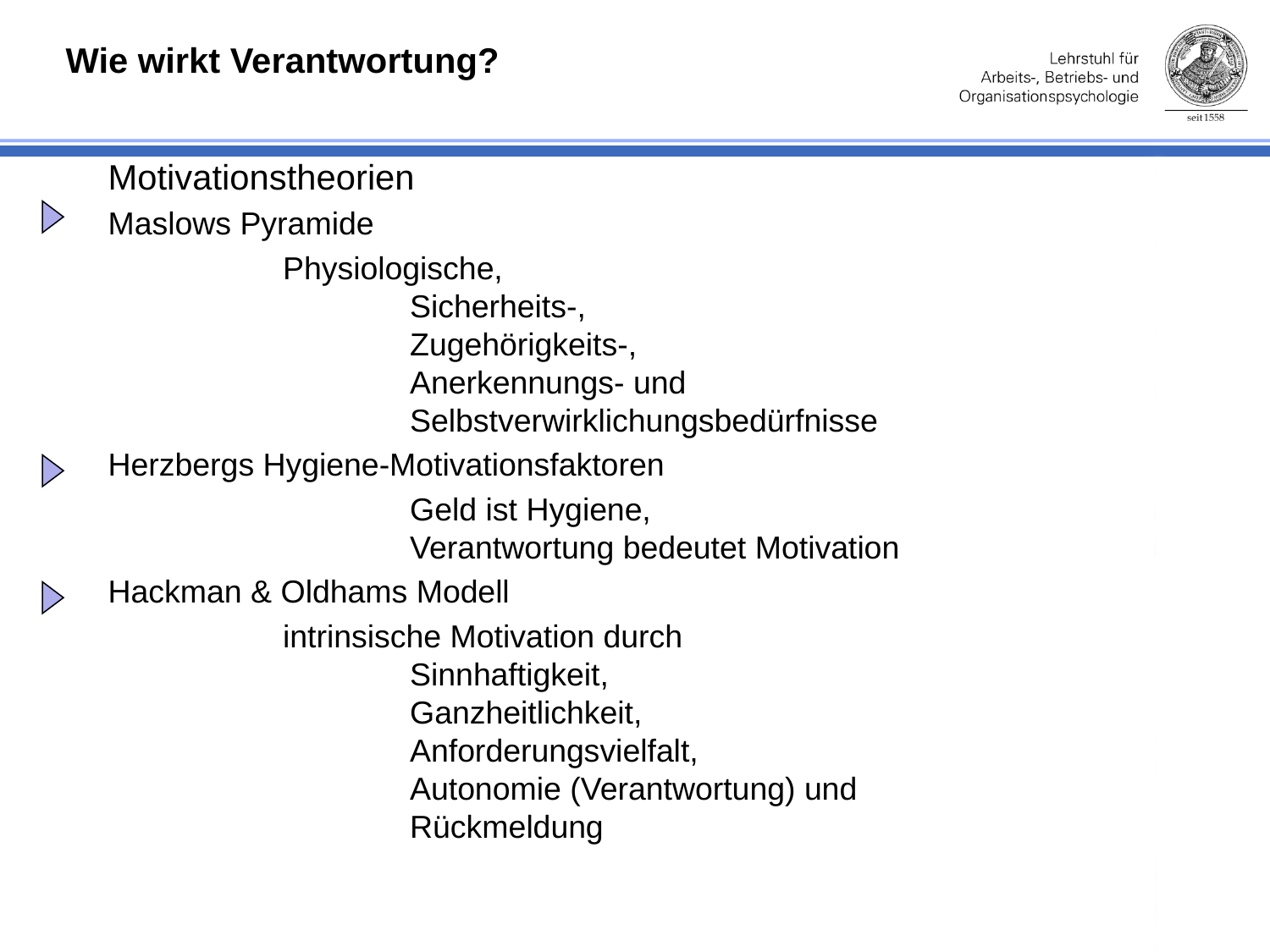

# Wie wirkt Verantwortung?
Motivationstheorien
Maslows Pyramide
                   	Physiologische,                                                                       		Sicherheits-,                                                      		Zugehörigkeits-,                                                      		Anerkennungs- und        					Selbstverwirklichungsbedürfnisse
Herzbergs Hygiene-Motivationsfaktoren
			Geld ist Hygiene,                                            			Verantwortung bedeutet Motivation
Hackman & Oldhams Modell
		intrinsische Motivation durch                                        			Sinnhaftigkeit,                                               			Ganzheitlichkeit,                                       			Anforderungsvielfalt,                                         		Autonomie (Verantwortung) und 		 		Rückmeldung